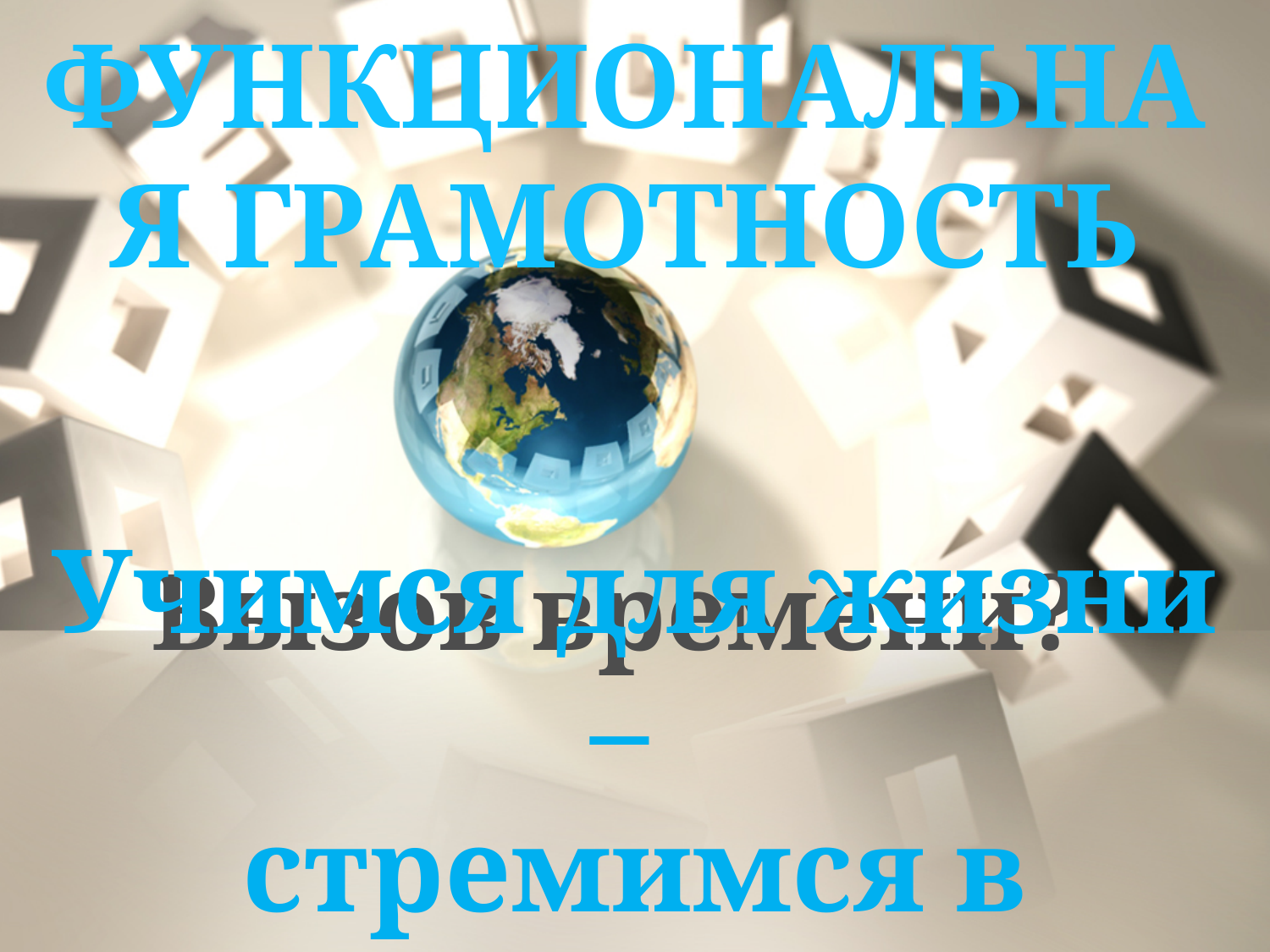

# ФУНКЦИОНАЛЬНАЯ ГРАМОТНОСТЬ Вызов времени?
Учимся для жизни –
стремимся в будущее